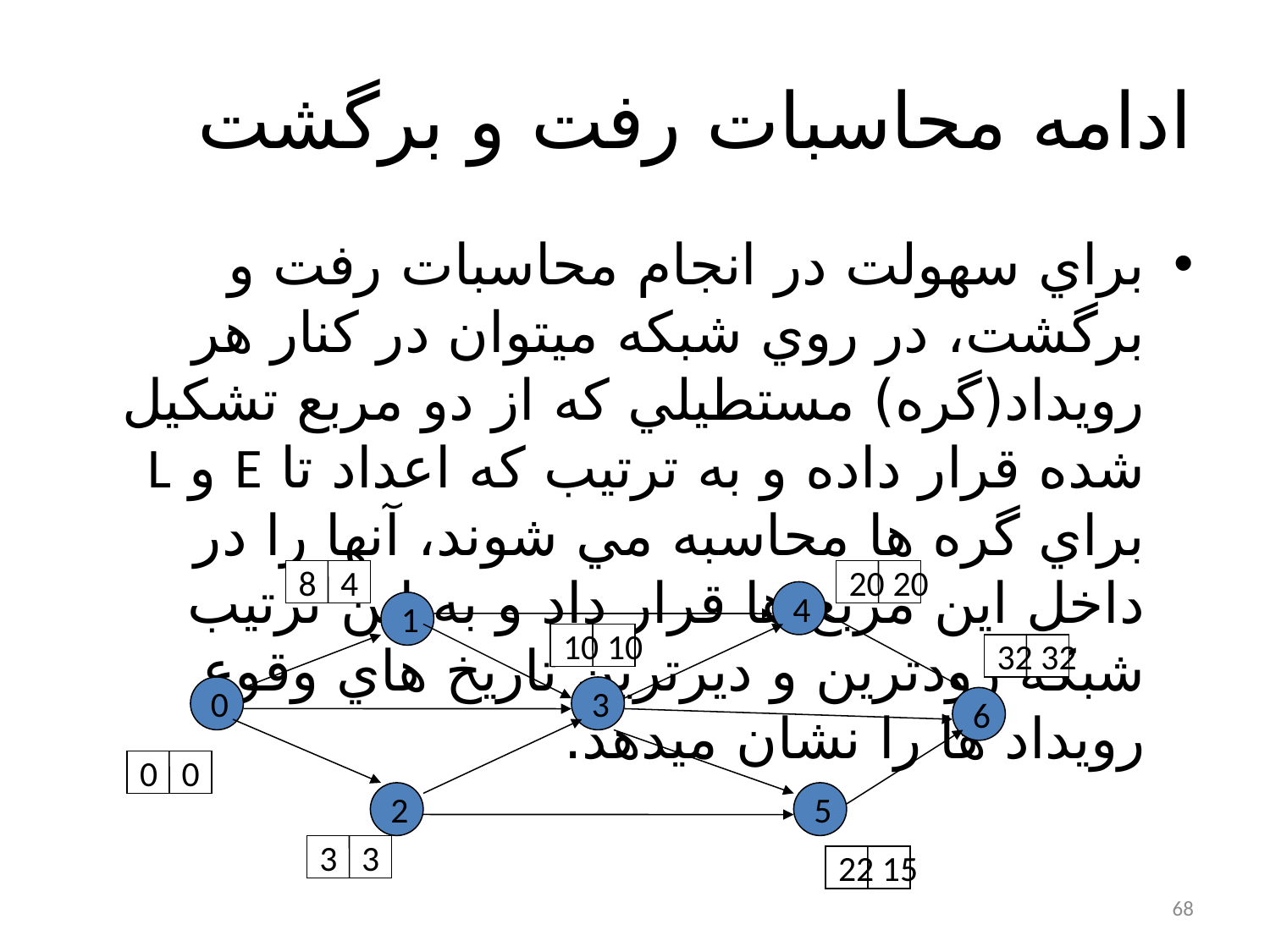

# ادامه محاسبات رفت و برگشت
براي سهولت در انجام محاسبات رفت و برگشت، در روي شبکه ميتوان در کنار هر رويداد(گره) مستطيلي که از دو مربع تشکيل شده قرار داده و به ترتيب که اعداد تا E و L براي گره ها محاسبه مي شوند، آنها را در داخل اين مربع ها قرار داد و به اين ترتيب شبکه زودترين و ديرترين تاريخ هاي وقوع رويداد ها را نشان ميدهد.
8   4

20 20

4
1

10 10

32 32

0
3
6

0   0

2
5

3   3

22 15

68